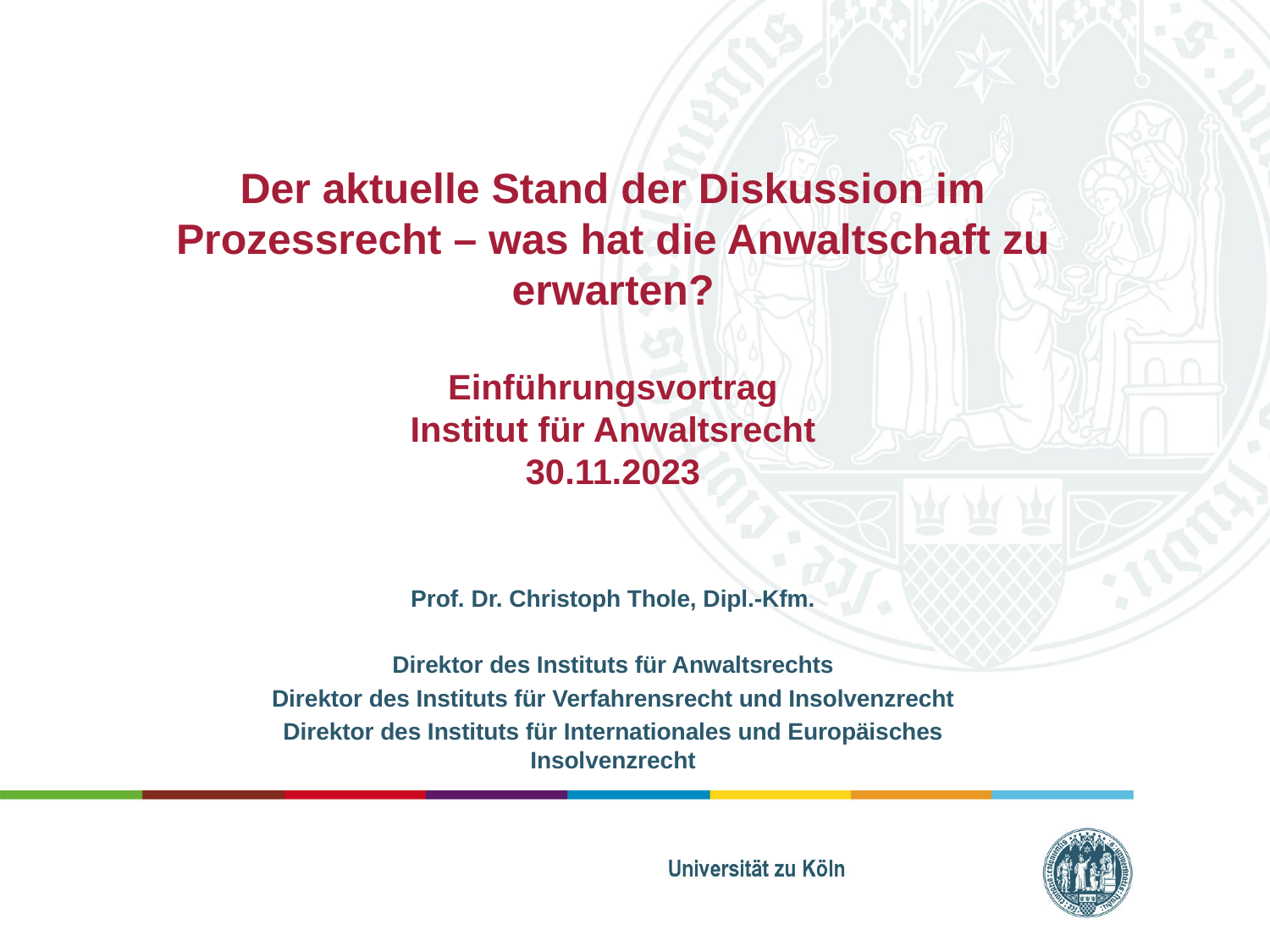

Der aktuelle Stand der Diskussion im Prozessrecht – was hat die Anwaltschaft zu erwarten?

Einführungsvortrag
Institut für Anwaltsrecht
30.11.2023

Prof. Dr. Christoph Thole, Dipl.-Kfm.

Direktor des Instituts für Anwaltsrechts
Direktor des Instituts für Verfahrensrecht und Insolvenzrecht
Direktor des Instituts für Internationales und Europäisches Insolvenzrecht